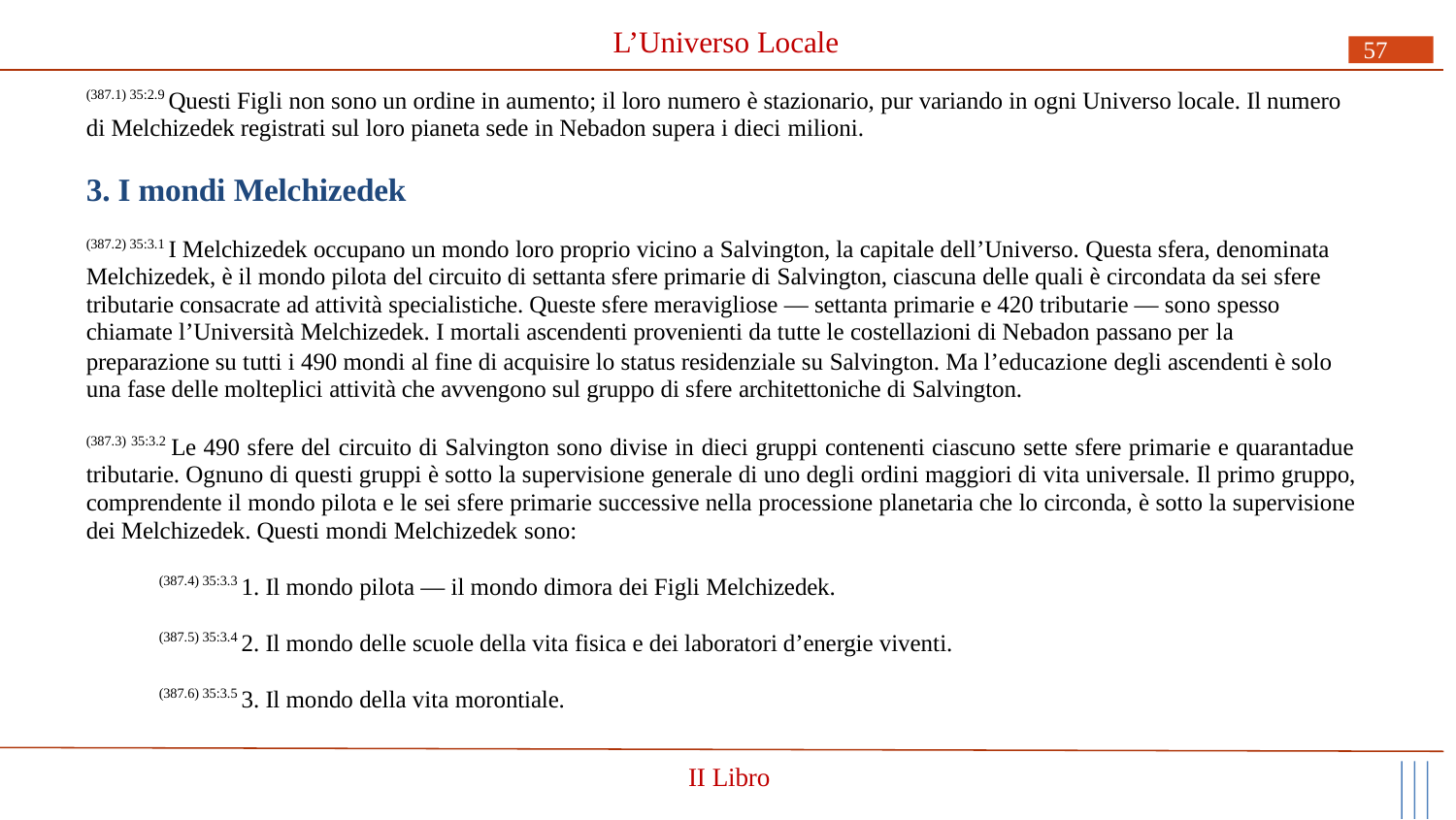

# L’Universo Locale
57

(387.1) 35:2.9 Questi Figli non sono un ordine in aumento; il loro numero è stazionario, pur variando in ogni Universo locale. Il numero  di Melchizedek registrati sul loro pianeta sede in Nebadon supera i dieci milioni.

3. I mondi Melchizedek
(387.2) 35:3.1 I Melchizedek occupano un mondo loro proprio vicino a Salvington, la capitale dell’Universo. Questa sfera, denominata  Melchizedek, è il mondo pilota del circuito di settanta sfere primarie di Salvington, ciascuna delle quali è circondata da sei sfere  tributarie consacrate ad attività specialistiche. Queste sfere meravigliose — settanta primarie e 420 tributarie — sono spesso  chiamate l’Università Melchizedek. I mortali ascendenti provenienti da tutte le costellazioni di Nebadon passano per la
preparazione su tutti i 490 mondi al fine di acquisire lo status residenziale su Salvington. Ma l’educazione degli ascendenti è solo  una fase delle molteplici attività che avvengono sul gruppo di sfere architettoniche di Salvington.

(387.3) 35:3.2 Le 490 sfere del circuito di Salvington sono divise in dieci gruppi contenenti ciascuno sette sfere primarie e quarantadue  tributarie. Ognuno di questi gruppi è sotto la supervisione generale di uno degli ordini maggiori di vita universale. Il primo gruppo,  comprendente il mondo pilota e le sei sfere primarie successive nella processione planetaria che lo circonda, è sotto la supervisione  dei Melchizedek. Questi mondi Melchizedek sono:

(387.4) 35:3.3 1. Il mondo pilota — il mondo dimora dei Figli Melchizedek.
(387.5) 35:3.4 2. Il mondo delle scuole della vita fisica e dei laboratori d’energie viventi.
(387.6) 35:3.5 3. Il mondo della vita morontiale.

II Libro